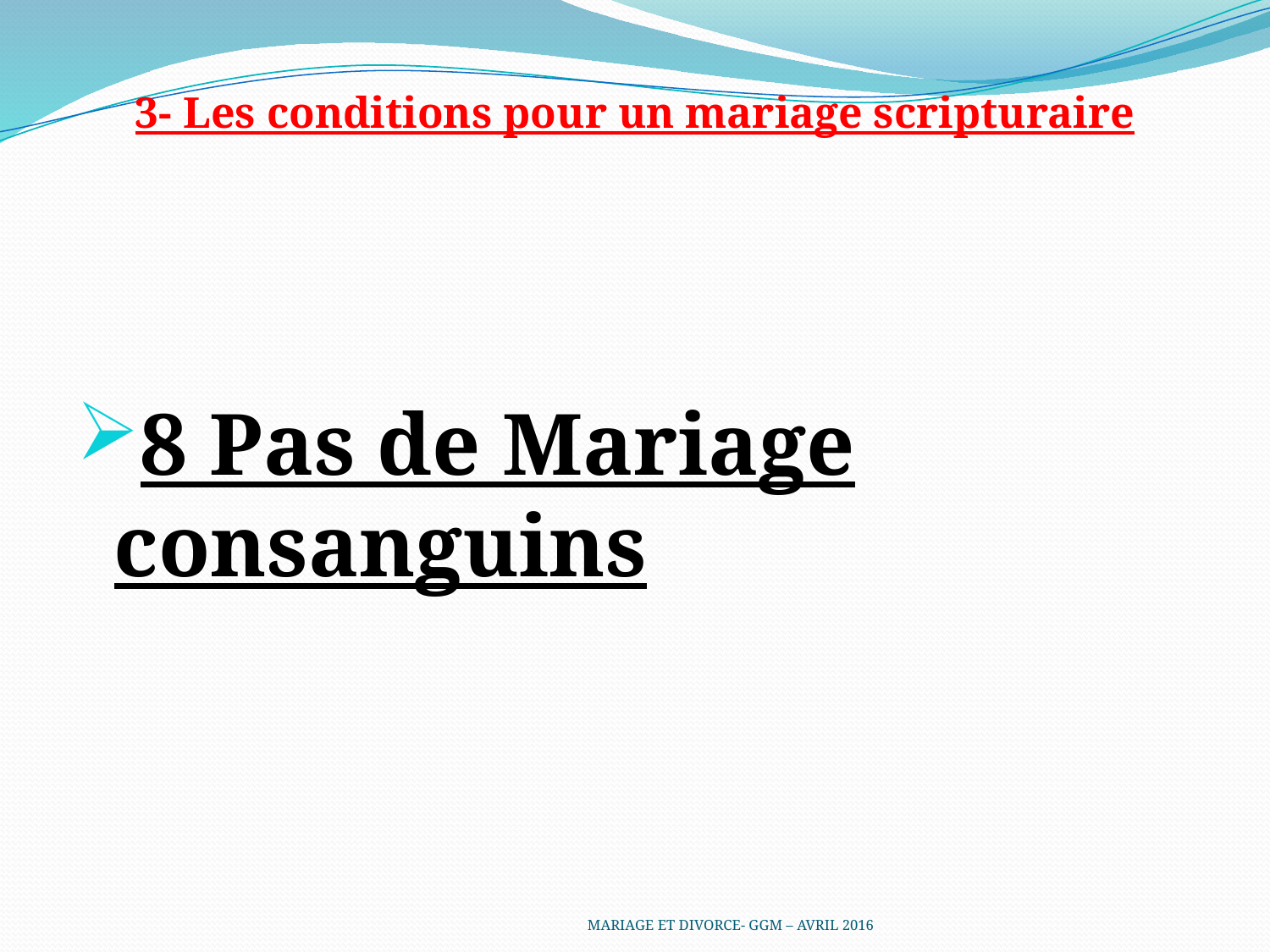

3- Les conditions pour un mariage scripturaire

8 Pas de Mariage consanguins

MARIAGE ET DIVORCE- GGM – AVRIL 2016